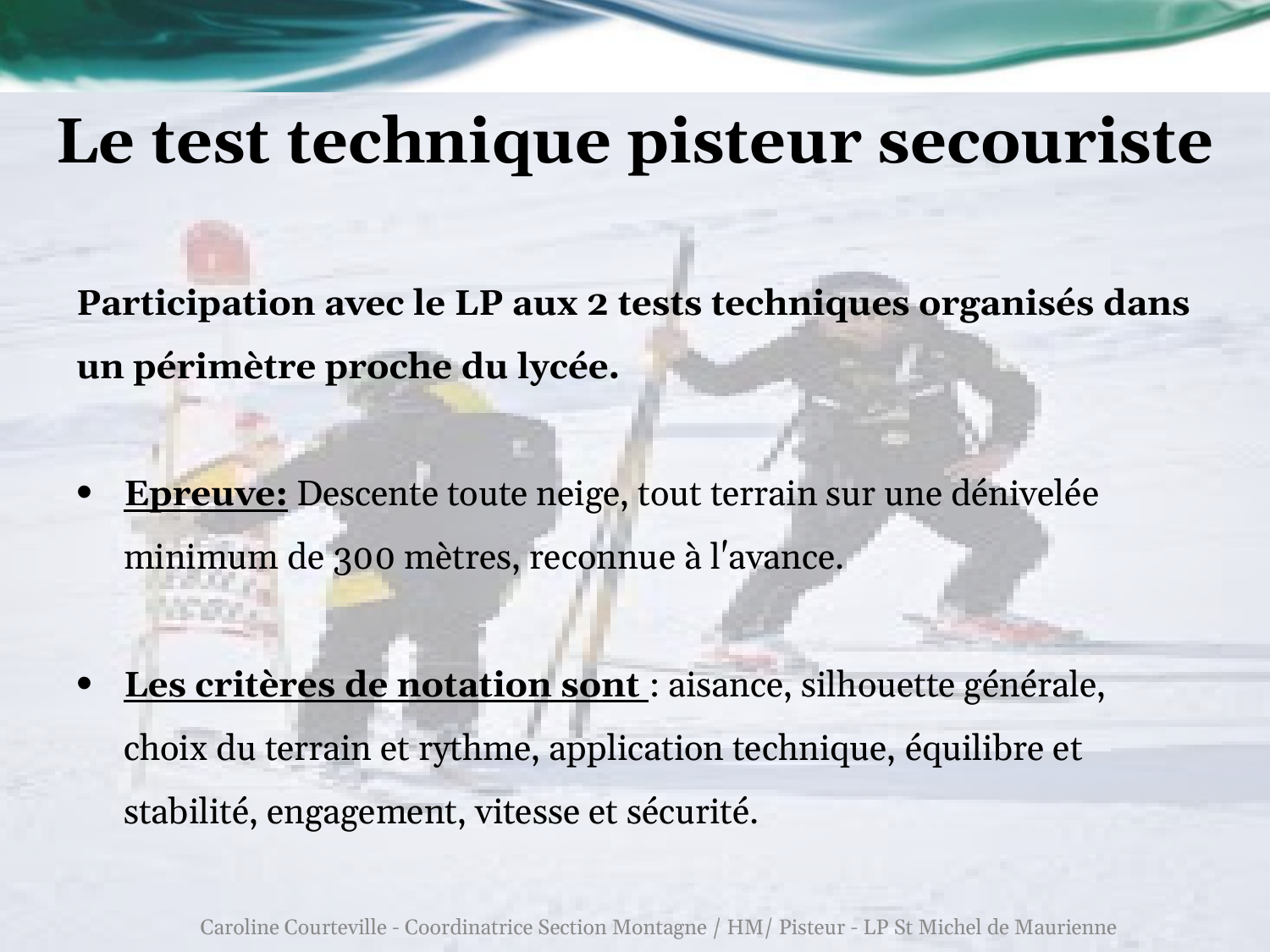

# Le test technique pisteur secouriste
Participation avec le LP aux 2 tests techniques organisés dans un périmètre proche du lycée.

Epreuve: Descente toute neige, tout terrain sur une dénivelée minimum de 300 mètres, reconnue à l'avance.

Les critères de notation sont : aisance, silhouette générale, choix du terrain et rythme, application technique, équilibre et stabilité, engagement, vitesse et sécurité.

Caroline Courteville - Coordinatrice Section Montagne / HM/ Pisteur - LP St Michel de Maurienne